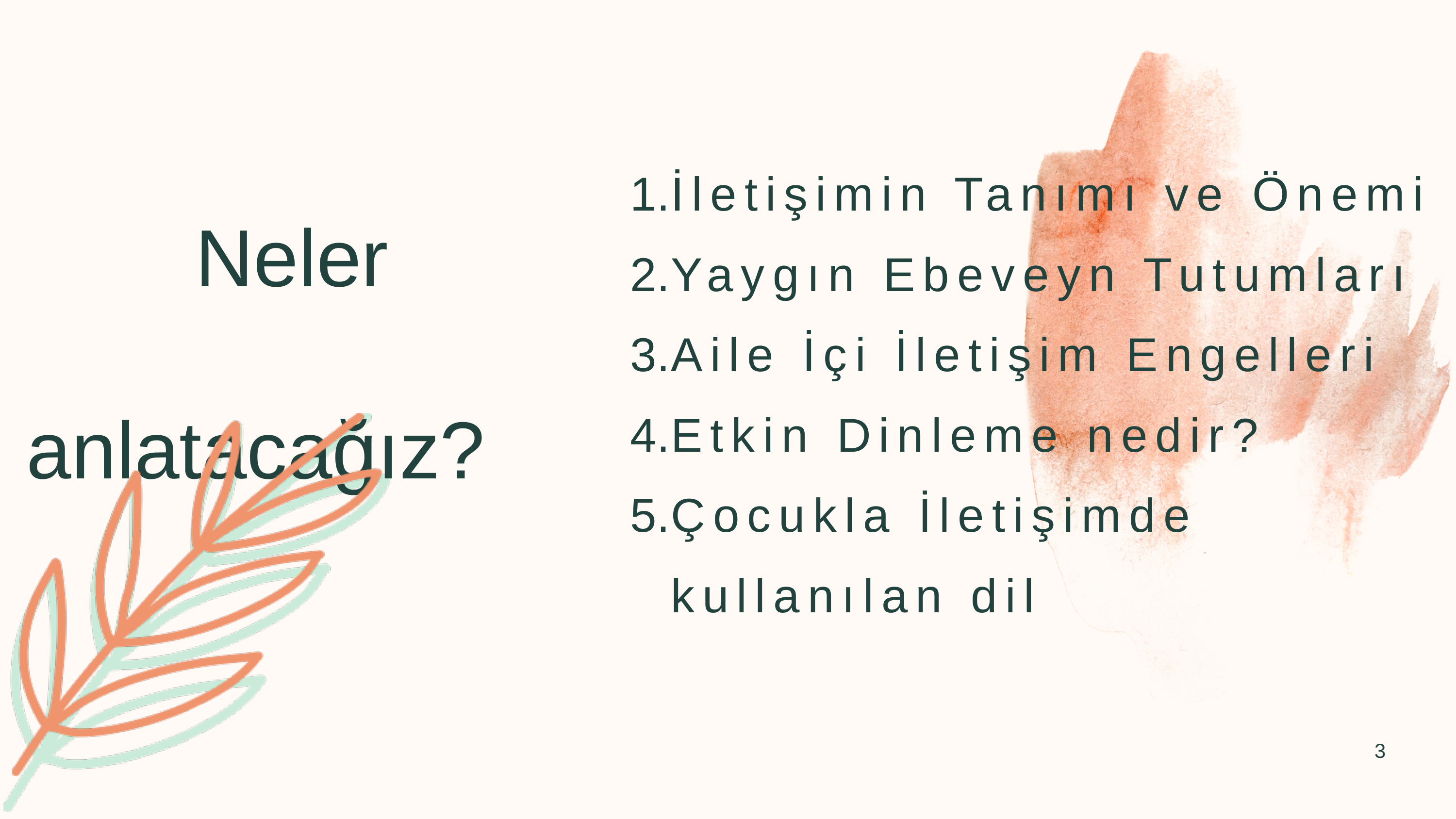

Neler anlatacağız?
İletişimin Tanımı ve Önemi
Yaygın Ebeveyn Tutumları
Aile İçi İletişim Engelleri
Etkin Dinleme nedir?
Çocukla İletişimde kullanılan dil

3